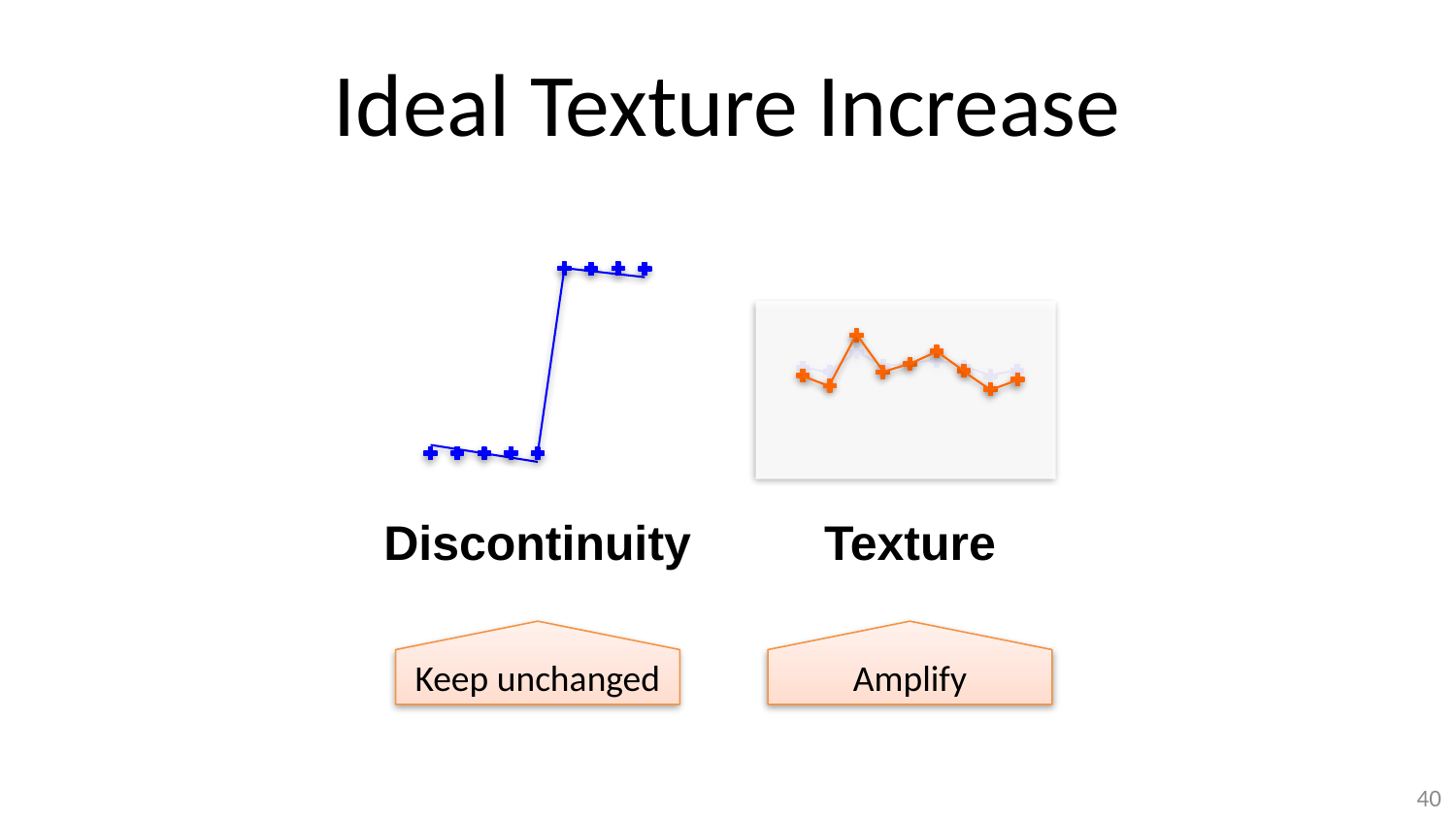

# Ideal Texture Increase

Discontinuity
Texture
Keep unchanged
Amplify
40